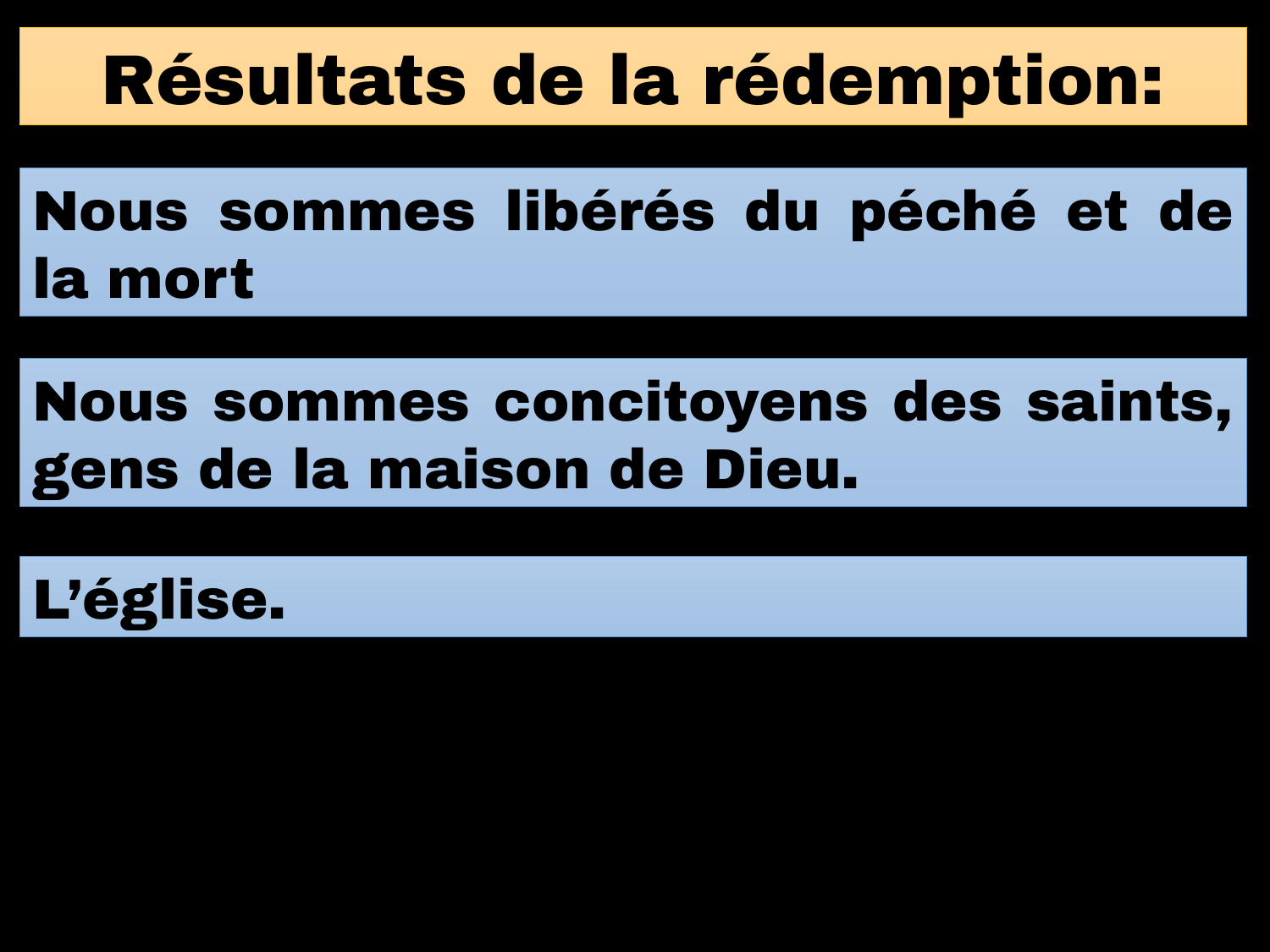

Résultats de la rédemption:
Nous sommes libérés du péché et de la mort
Nous sommes concitoyens des saints, gens de la maison de Dieu.
L’église.